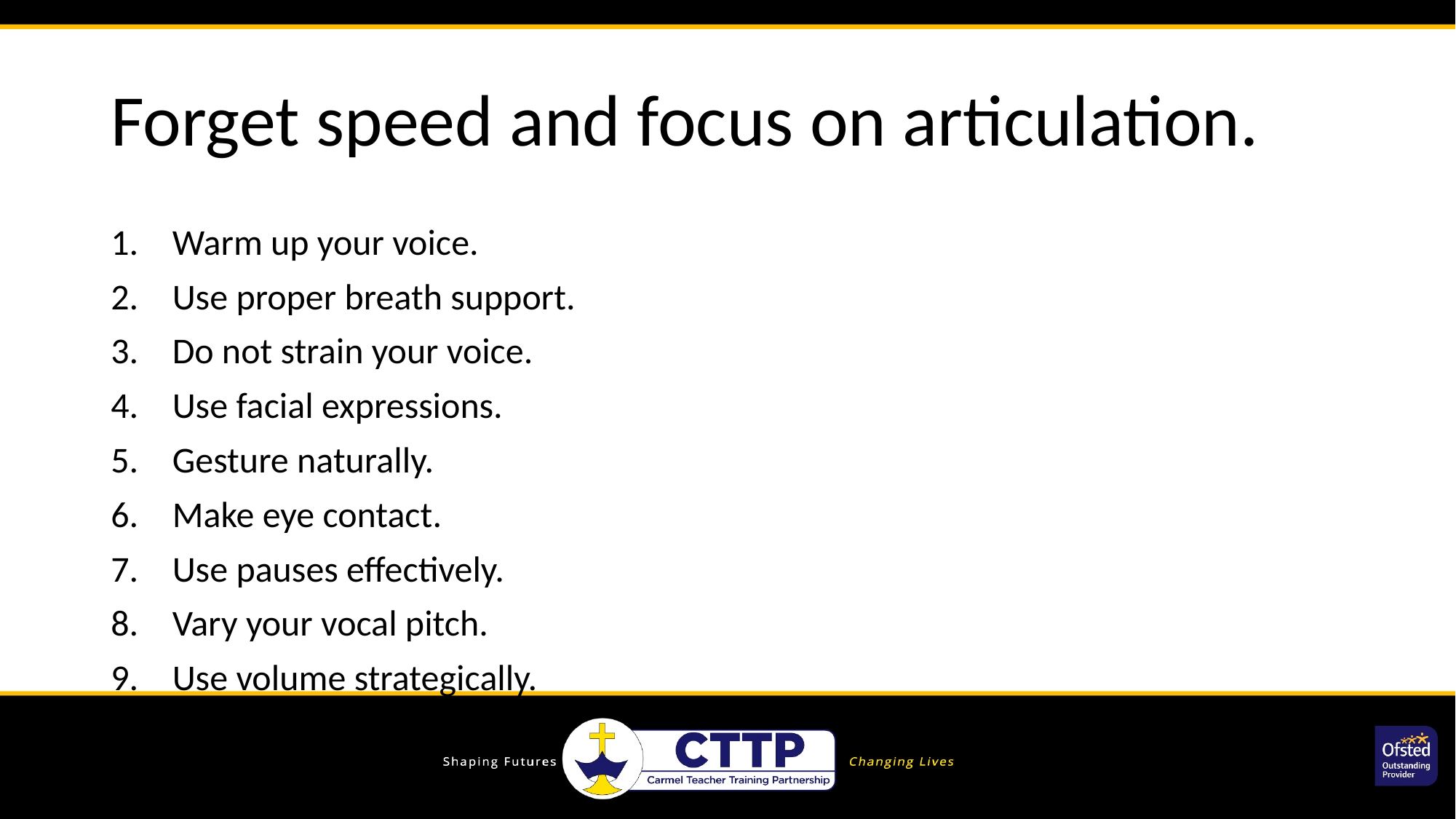

# Forget speed and focus on articulation.
Warm up your voice.
Use proper breath support.
Do not strain your voice.
Use facial expressions.
Gesture naturally.
Make eye contact.
Use pauses effectively.
Vary your vocal pitch.
Use volume strategically.